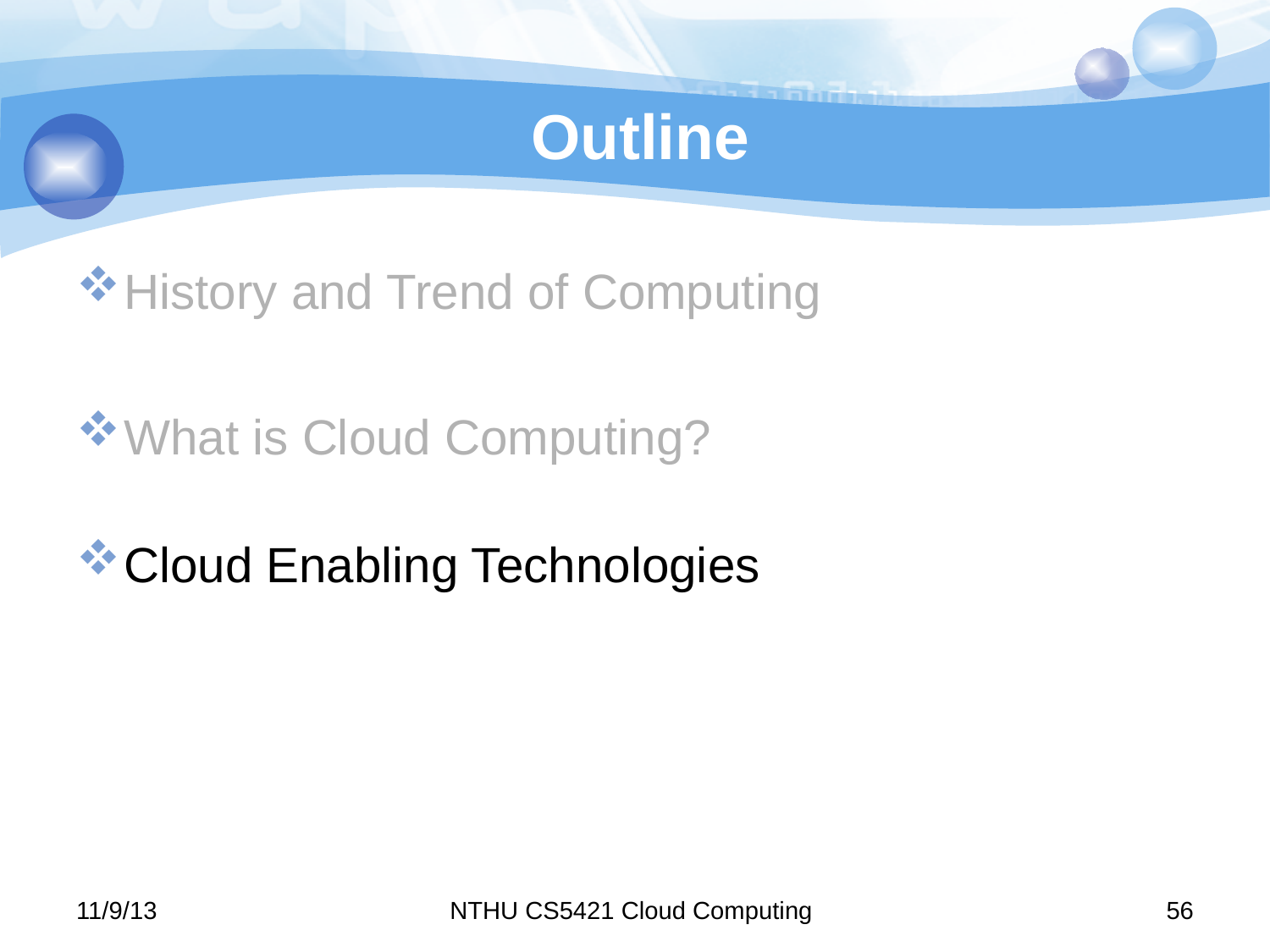

# Outline
History and Trend of Computing

What is Cloud Computing?

Cloud Enabling Technologies

11/9/13
NTHU CS5421 Cloud Computing
56